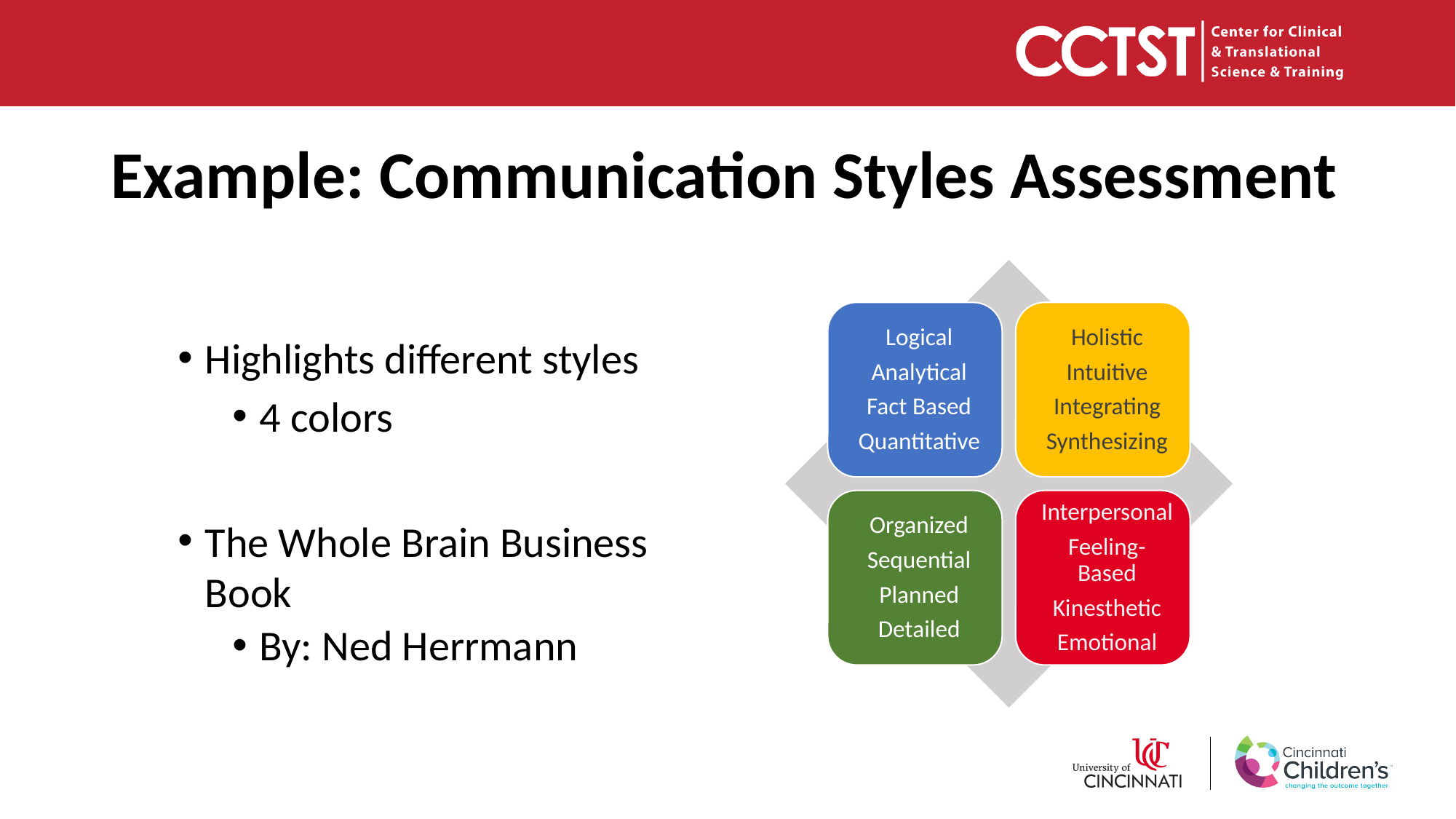

# Example: Communication Styles Assessment
Logical
Analytical
Fact Based
Quantitative
Holistic
Intuitive
Integrating
Synthesizing
Organized
Sequential
Planned
Detailed
Interpersonal
Feeling-Based
Kinesthetic
Emotional
Highlights different styles
4 colors

The Whole Brain Business Book
By: Ned Herrmann